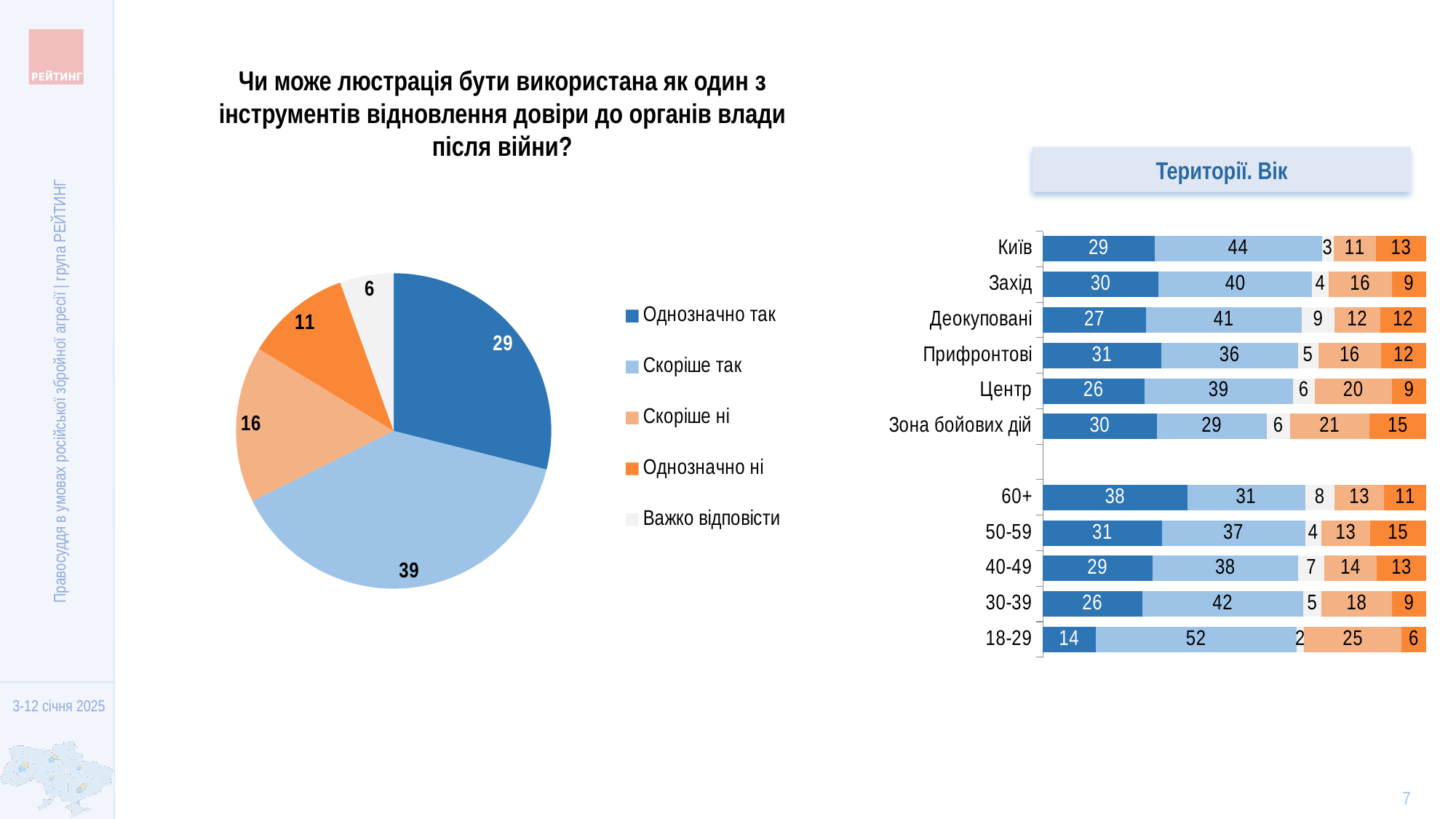

Чи може люстрація бути використана як один з інструментів відновлення довіри до органів влади після війни?
Території. Вік

### Chart

| Category | Продажи |
|---|---|
| Однозначно так | 28.9327178289044 |
| Скоріше так | 38.7262784692746 |
| Скоріше ні | 16.03279826166 |
| Однозначно ні | 10.795375861918 |
| Важко відповісти | 5.51282957824248 |

### Chart

| Category |  Однозначно так |  Скоріше так | Важко відповісти | Зовсім ні | Стовпець1 |
|---|---|---|---|---|---|
| Київ | 29.1267867787 | 43.6585006578152 | 3.01868492446532 | 11.0964069253969 | 13.0996207136226 |
| Захід | 30.2090806291767 | 40.0553874118851 | 4.29572179736339 | 16.4065107561654 | 9.03329940540953 |
| Деокуповані | 26.9596243293661 | 40.5165013466748 | 8.65647940211592 | 11.8443099809964 | 12.0230849408467 |
| Прифронтові | 30.9010643936137 | 35.5805753891345 | 5.37487490338869 | 16.4160129555475 | 11.7274723583155 |
| Центр | 26.4567794409214 | 38.8239858257291 | 5.57203672040486 | 20.2383357101262 | 8.90886230281827 |
| Зона бойових дій | 29.7063461124576 | 28.7245863642497 | 6.02285508772052 | 20.7083246555129 | 14.8378877800592 |
|  | None | None | None | None | None |
| 60+ | 37.6652903705079 | 30.71709058422 | 7.71188705078525 | 12.940934319565 | 10.964797674922 |
| 50-59 | 31.0376236117329 | 37.3783778417249 | 4.24675728388234 | 12.694346534572 | 14.6428947280878 |
| 40-49 | 28.5223748385189 | 38.1394272423373 | 6.77489640494888 | 13.677659702213 | 12.8856418119819 |
| 30-39 | 25.9254926167692 | 41.9923411659234 | 4.75697525579207 | 18.3658828060412 | 8.95930815547418 |
| 18-29 | 13.7567302640206 | 52.4662193097316 | 1.92080359171369 | 25.4665288604958 | 6.3897179740384 |
Правосуддя в умовах російської збройної агресії | група РЕЙТИНГ
7